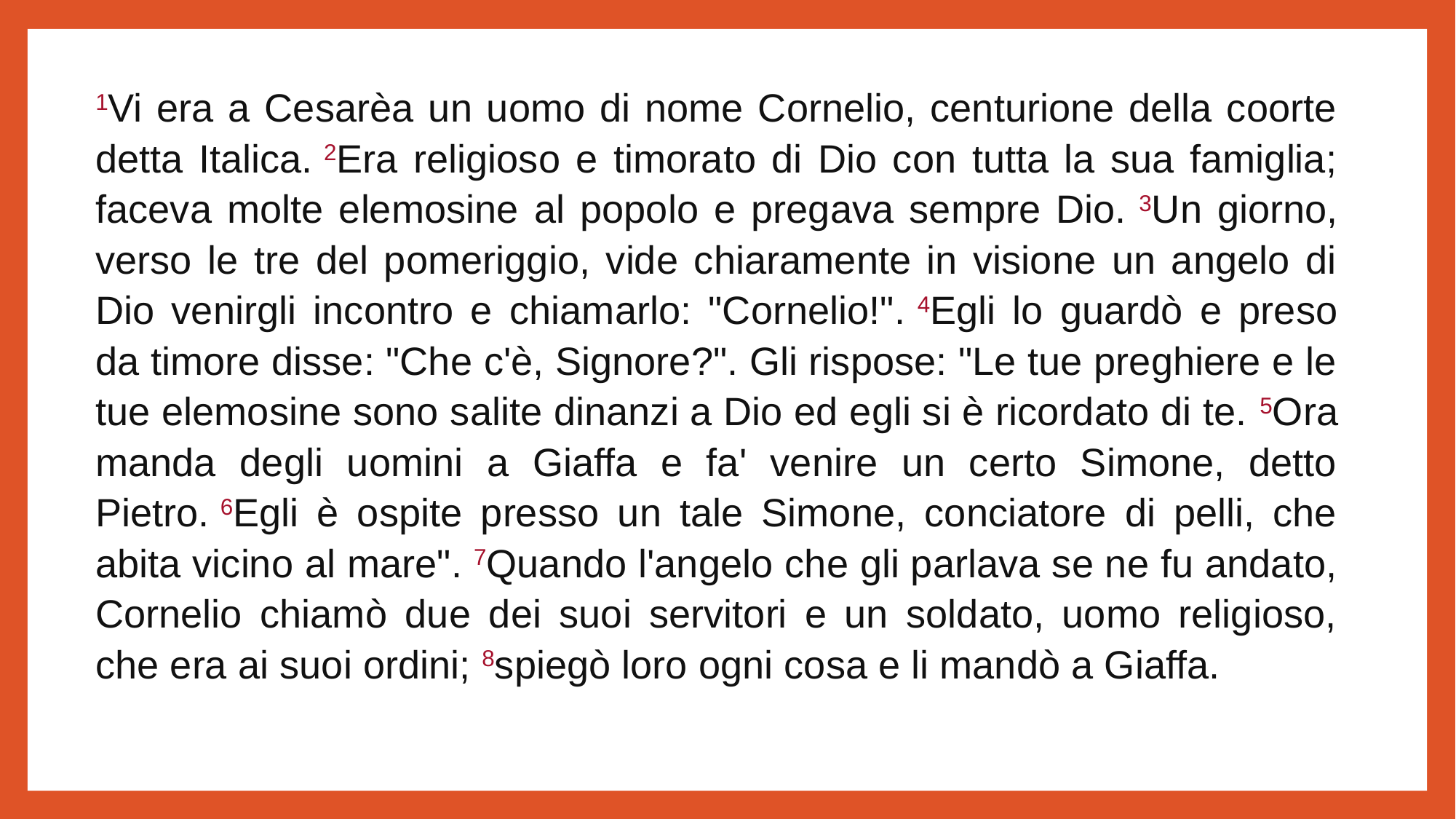

1Vi era a Cesarèa un uomo di nome Cornelio, centurione della coorte detta Italica. 2Era religioso e timorato di Dio con tutta la sua famiglia; faceva molte elemosine al popolo e pregava sempre Dio. 3Un giorno, verso le tre del pomeriggio, vide chiaramente in visione un angelo di Dio venirgli incontro e chiamarlo: "Cornelio!". 4Egli lo guardò e preso da timore disse: "Che c'è, Signore?". Gli rispose: "Le tue preghiere e le tue elemosine sono salite dinanzi a Dio ed egli si è ricordato di te. 5Ora manda degli uomini a Giaffa e fa' venire un certo Simone, detto Pietro. 6Egli è ospite presso un tale Simone, conciatore di pelli, che abita vicino al mare". 7Quando l'angelo che gli parlava se ne fu andato, Cornelio chiamò due dei suoi servitori e un soldato, uomo religioso, che era ai suoi ordini; 8spiegò loro ogni cosa e li mandò a Giaffa.